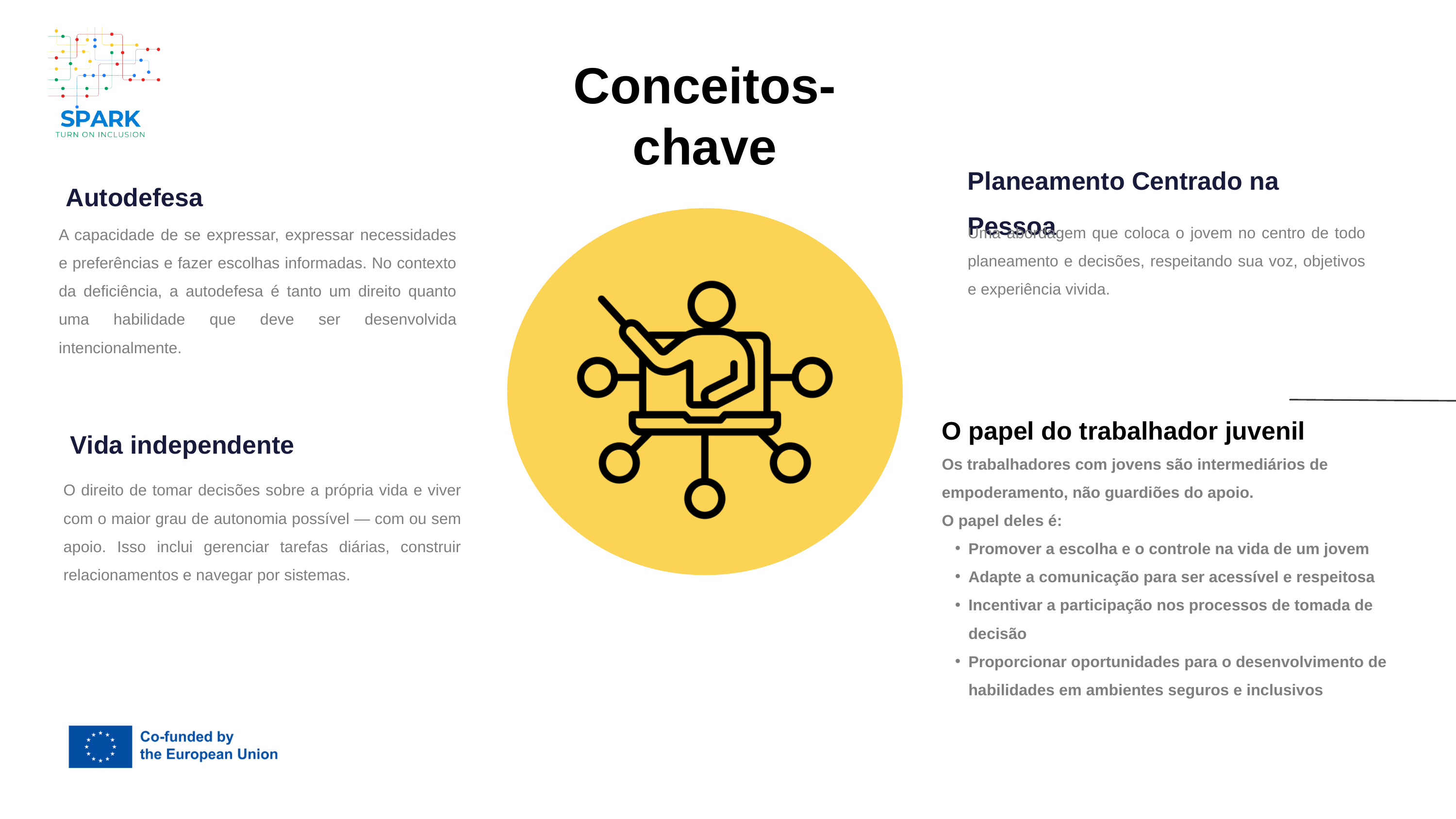

Conceitos-chave

Planeamento Centrado na Pessoa

 Autodefesa

Uma abordagem que coloca o jovem no centro de todo planeamento e decisões, respeitando sua voz, objetivos e experiência vivida.

A capacidade de se expressar, expressar necessidades e preferências e fazer escolhas informadas. No contexto da deficiência, a autodefesa é tanto um direito quanto uma habilidade que deve ser desenvolvida intencionalmente.

O papel do trabalhador juvenil
Os trabalhadores com jovens são intermediários de empoderamento, não guardiões do apoio.
O papel deles é:
Promover a escolha e o controle na vida de um jovem
Adapte a comunicação para ser acessível e respeitosa
Incentivar a participação nos processos de tomada de decisão
Proporcionar oportunidades para o desenvolvimento de habilidades em ambientes seguros e inclusivos

 Vida independente

O direito de tomar decisões sobre a própria vida e viver com o maior grau de autonomia possível — com ou sem apoio. Isso inclui gerenciar tarefas diárias, construir relacionamentos e navegar por sistemas.